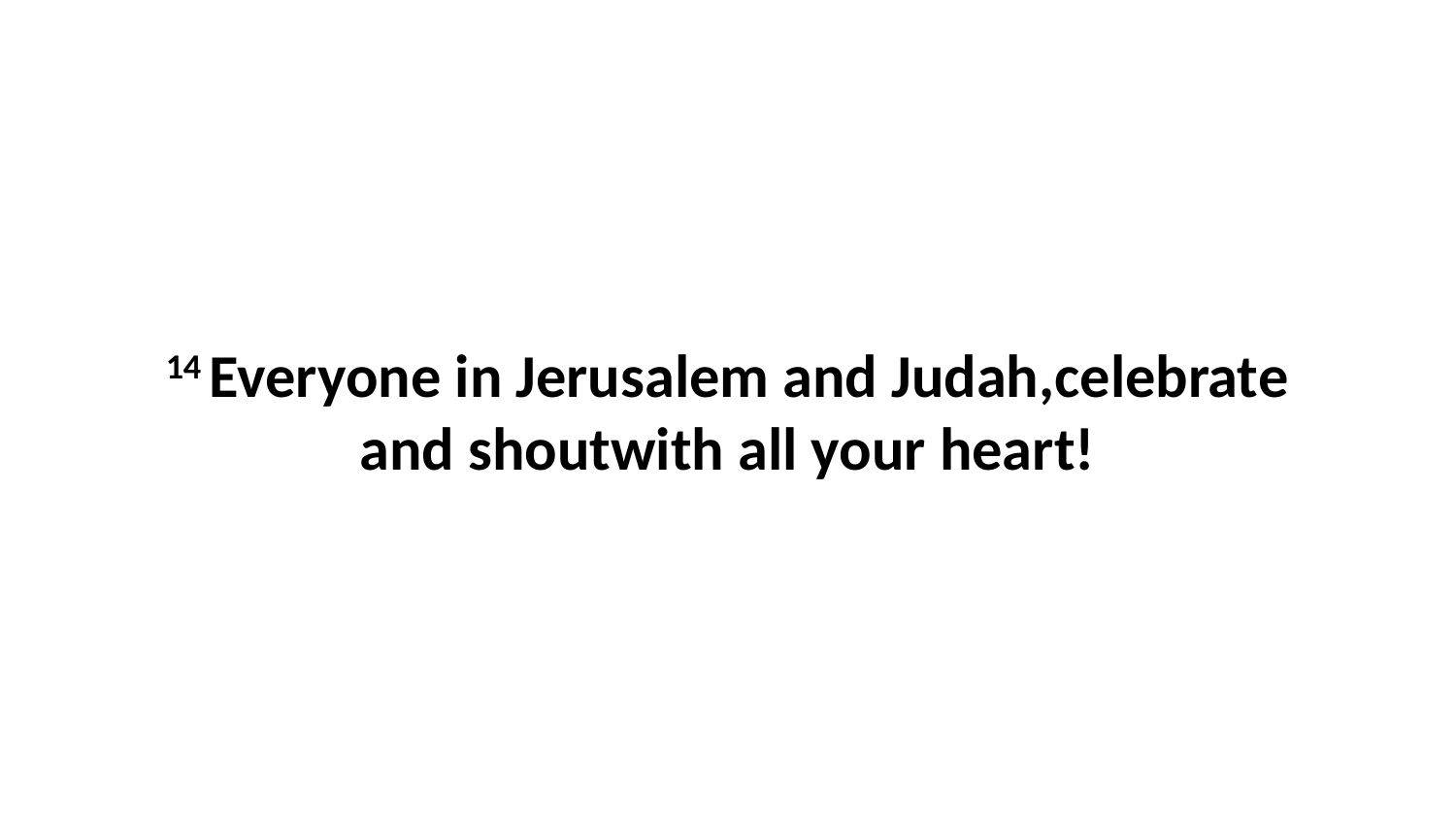

14 Everyone in Jerusalem and Judah,celebrate and shoutwith all your heart!